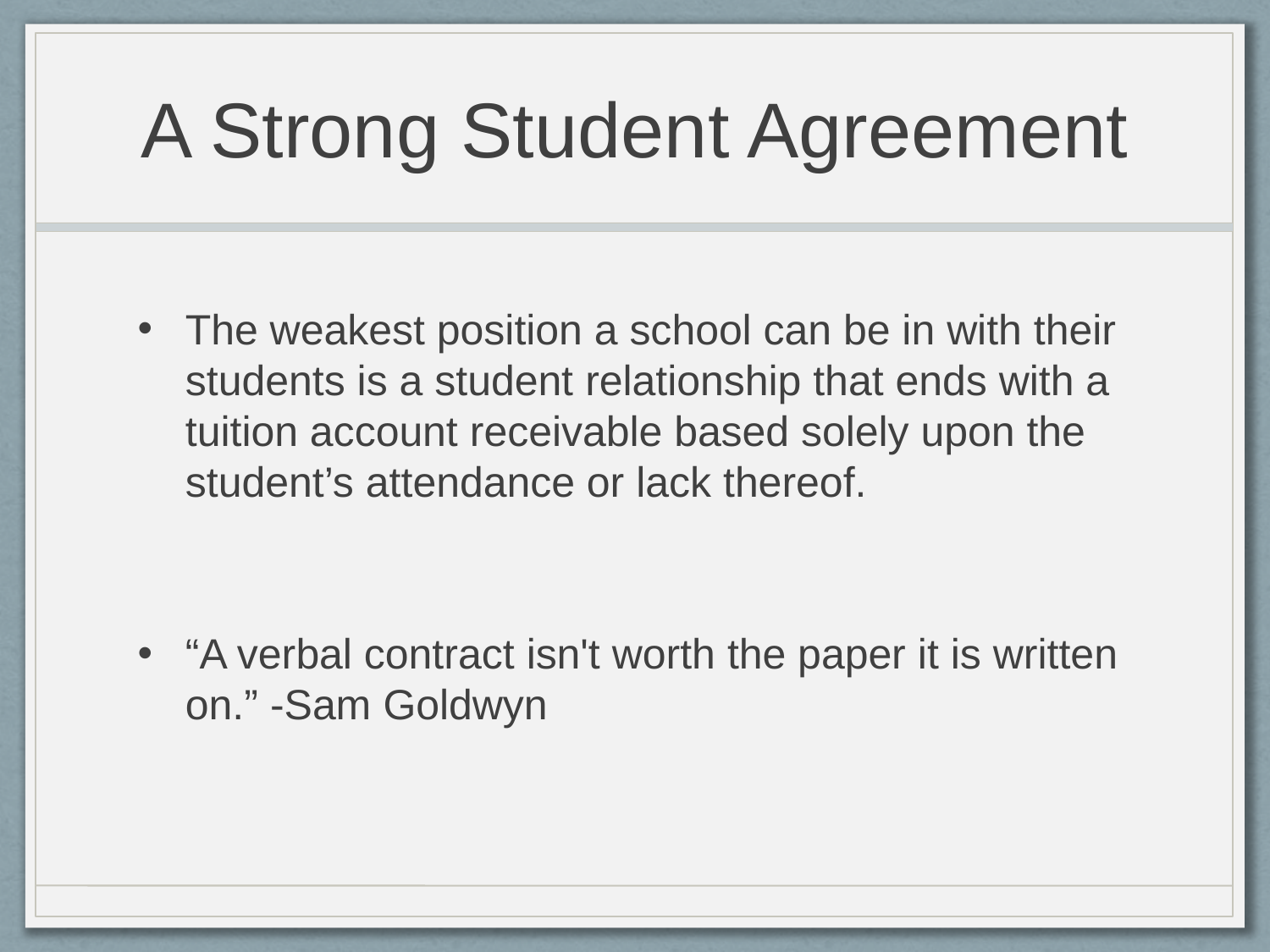

# A Strong Student Agreement
The weakest position a school can be in with their students is a student relationship that ends with a tuition account receivable based solely upon the student’s attendance or lack thereof.

“A verbal contract isn't worth the paper it is written on.” -Sam Goldwyn